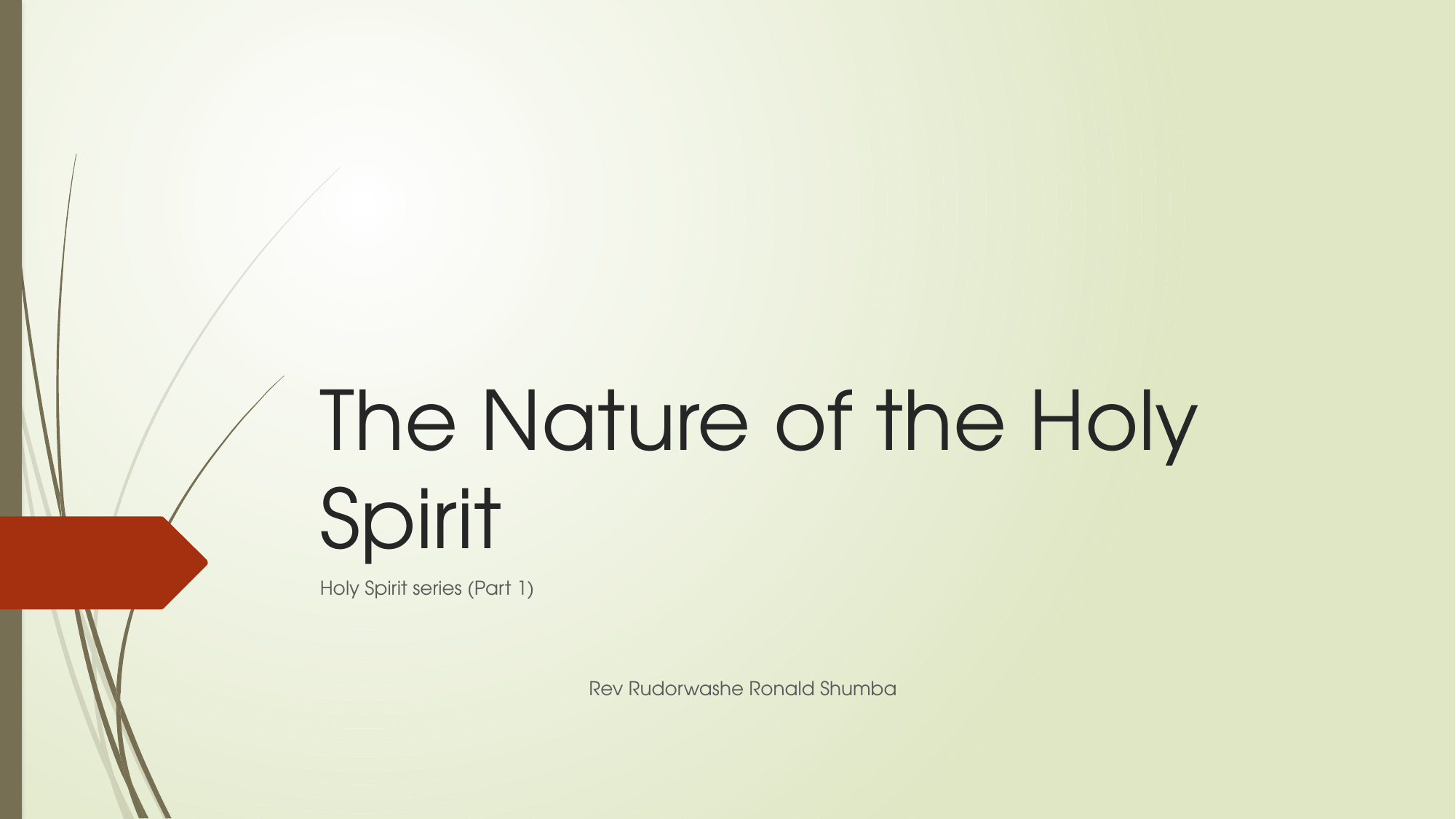

# The Nature of the Holy Spirit
Holy Spirit series (Part 1)

                                                   Rev Rudorwashe Ronald Shumba